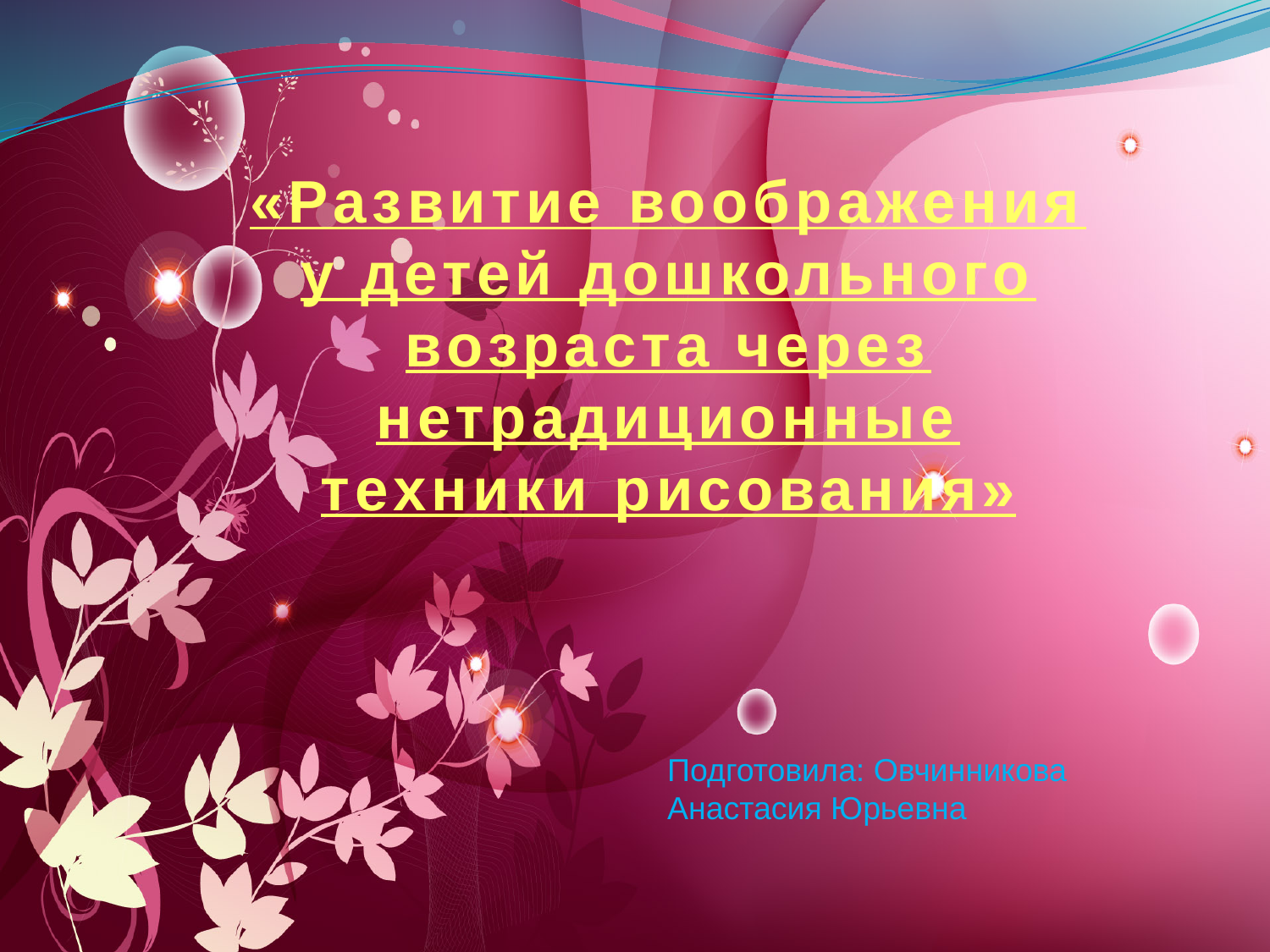

«Развитие воображения у детей дошкольного возраста через нетрадиционные техники рисования»

Подготовила: Овчинникова
Анастасия Юрьевна